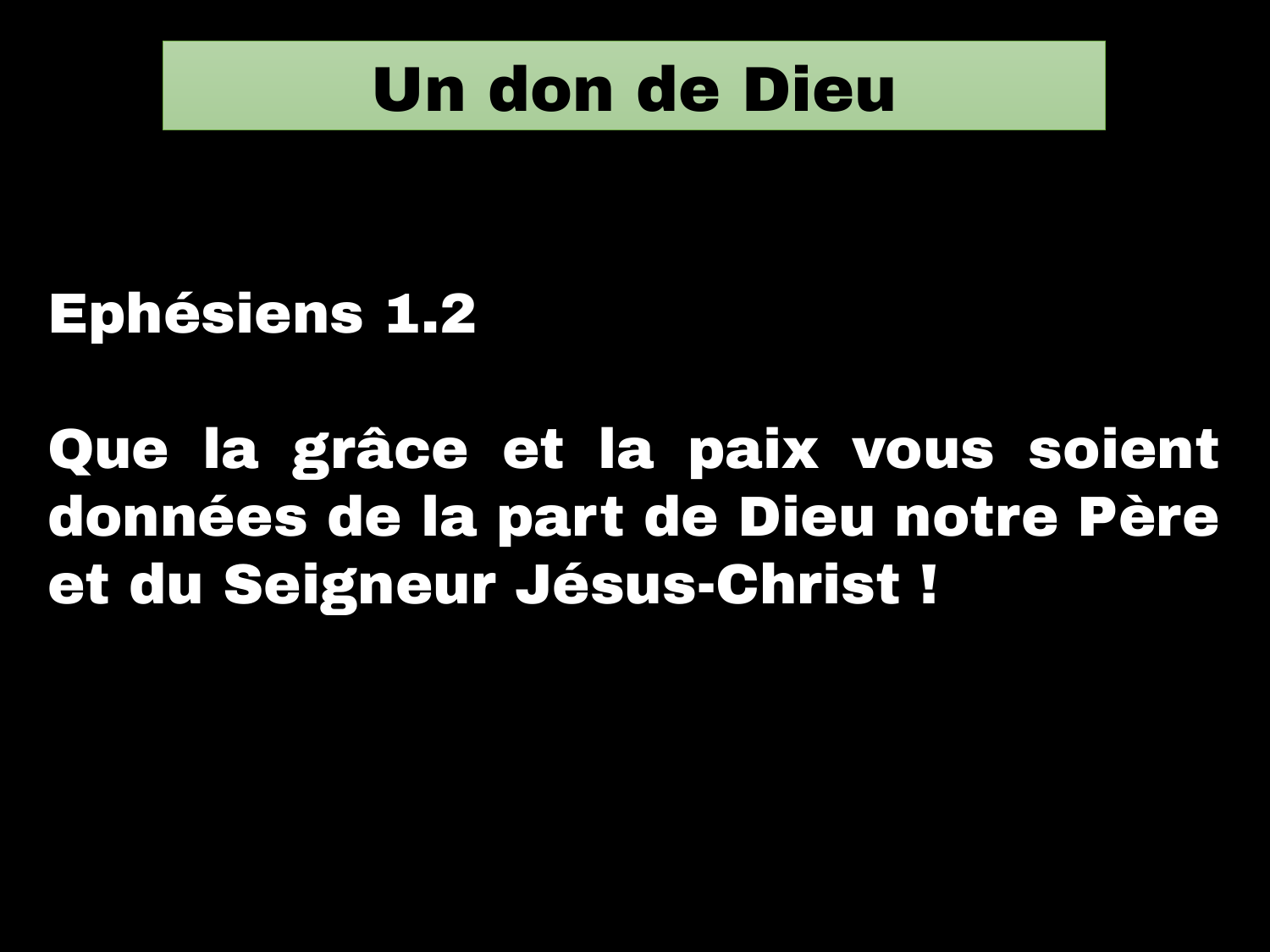

Un don de Dieu
Ephésiens 1.2

Que la grâce et la paix vous soient données de la part de Dieu notre Père et du Seigneur Jésus-Christ !